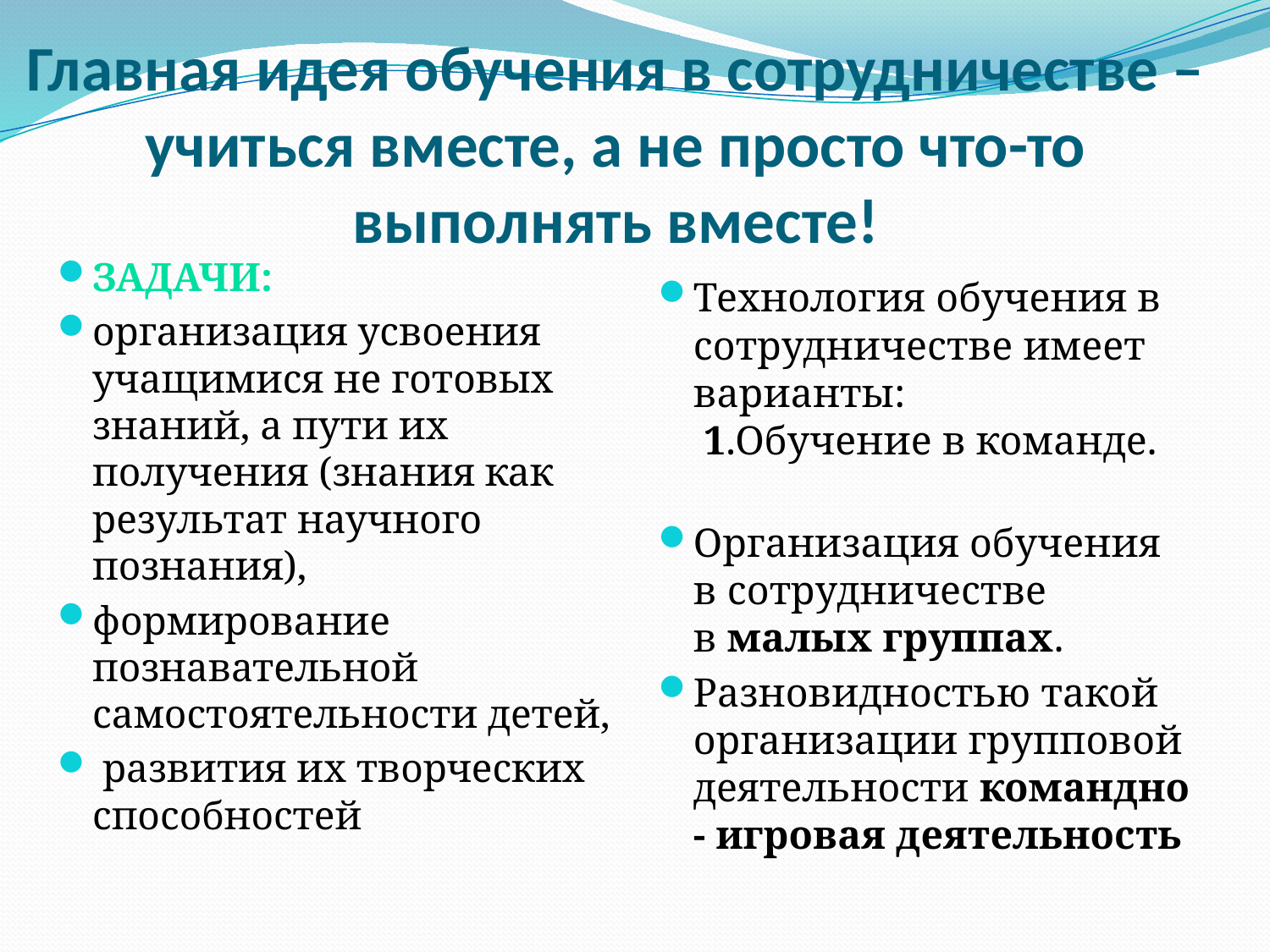

# Главная идея обучения в сотрудничестве – учиться вместе, а не просто что-то выполнять вместе!
Задачи:
организация усвоения учащимися не готовых знаний, а пути их получения (знания как результат научного познания),
формирование познавательной самостоятельности детей,
 развития их творческих способностей
Технология обучения в сотрудничестве имеет варианты:
 1.Обучение в команде.
Организация обучения в сотрудничестве в малых группах.
Разновидностью такой организации групповой деятельности командно- игровая деятельность